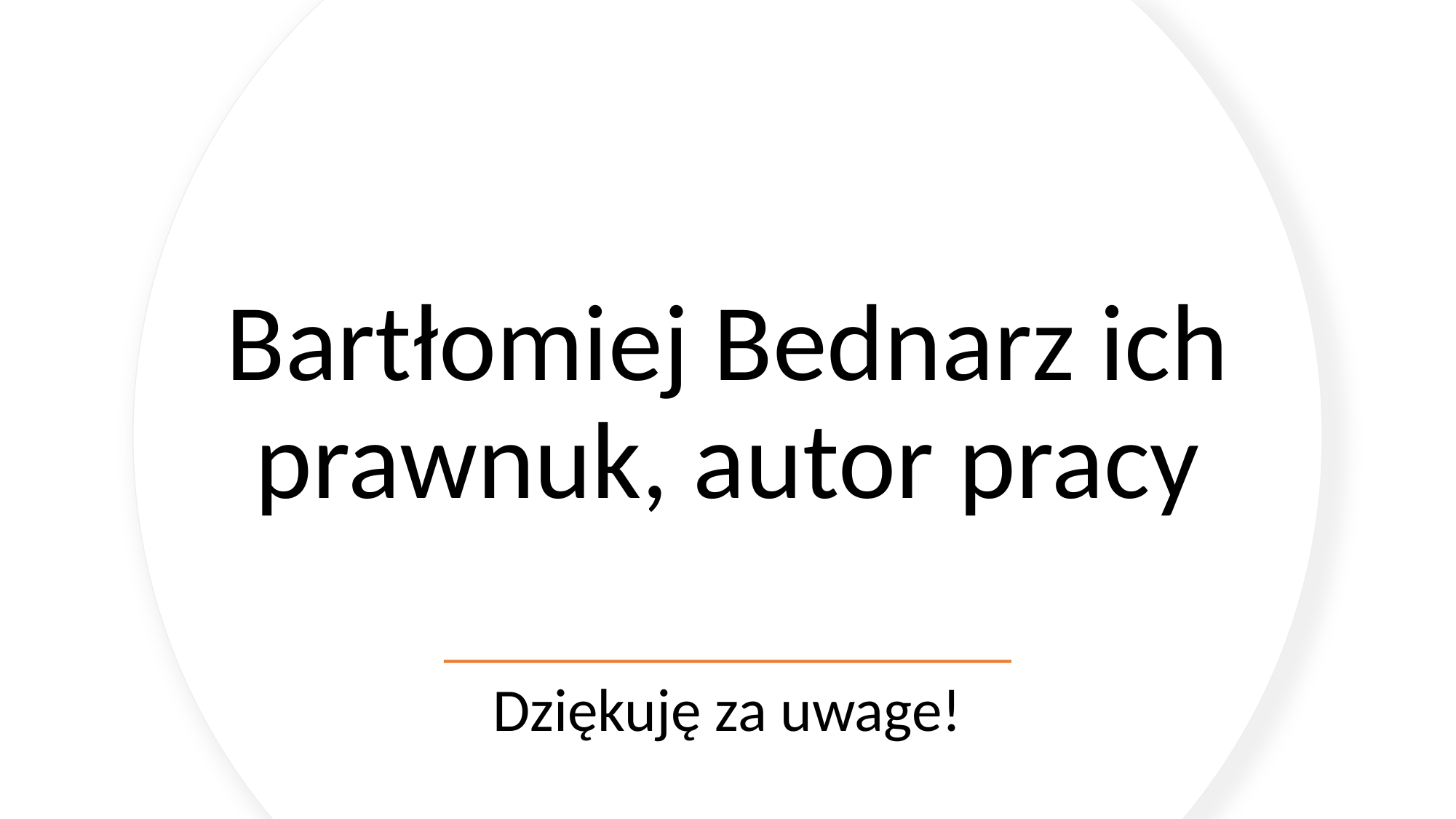

# Bartłomiej Bednarz ich prawnuk, autor pracy

Dziękuję za uwage!